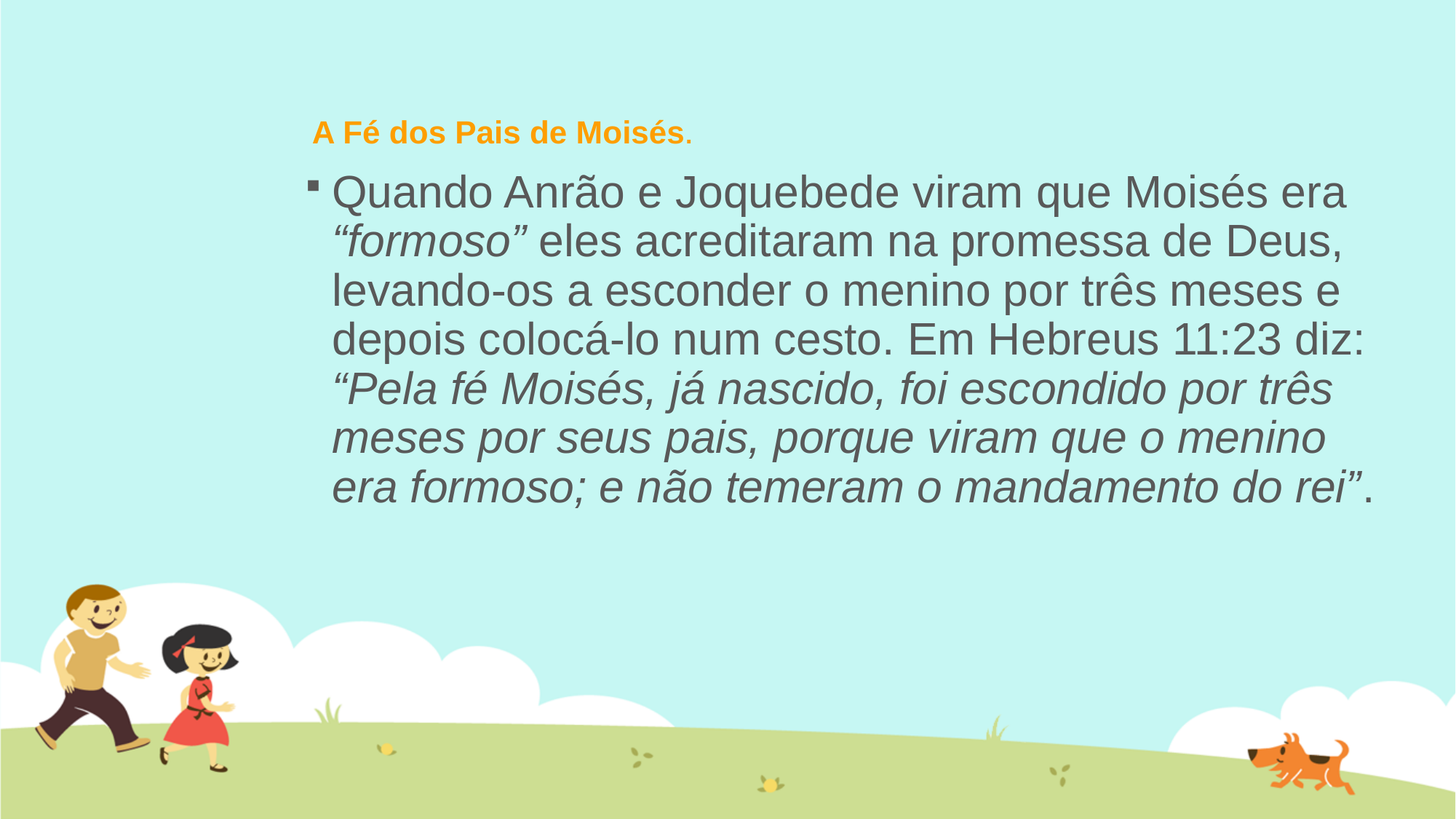

# A Fé dos Pais de Moisés.
Quando Anrão e Joquebede viram que Moisés era “formoso” eles acreditaram na promessa de Deus, levando-os a esconder o menino por três meses e depois colocá-lo num cesto. Em Hebreus 11:23 diz: “Pela fé Moisés, já nascido, foi escondido por três meses por seus pais, porque viram que o menino era formoso; e não temeram o mandamento do rei”.